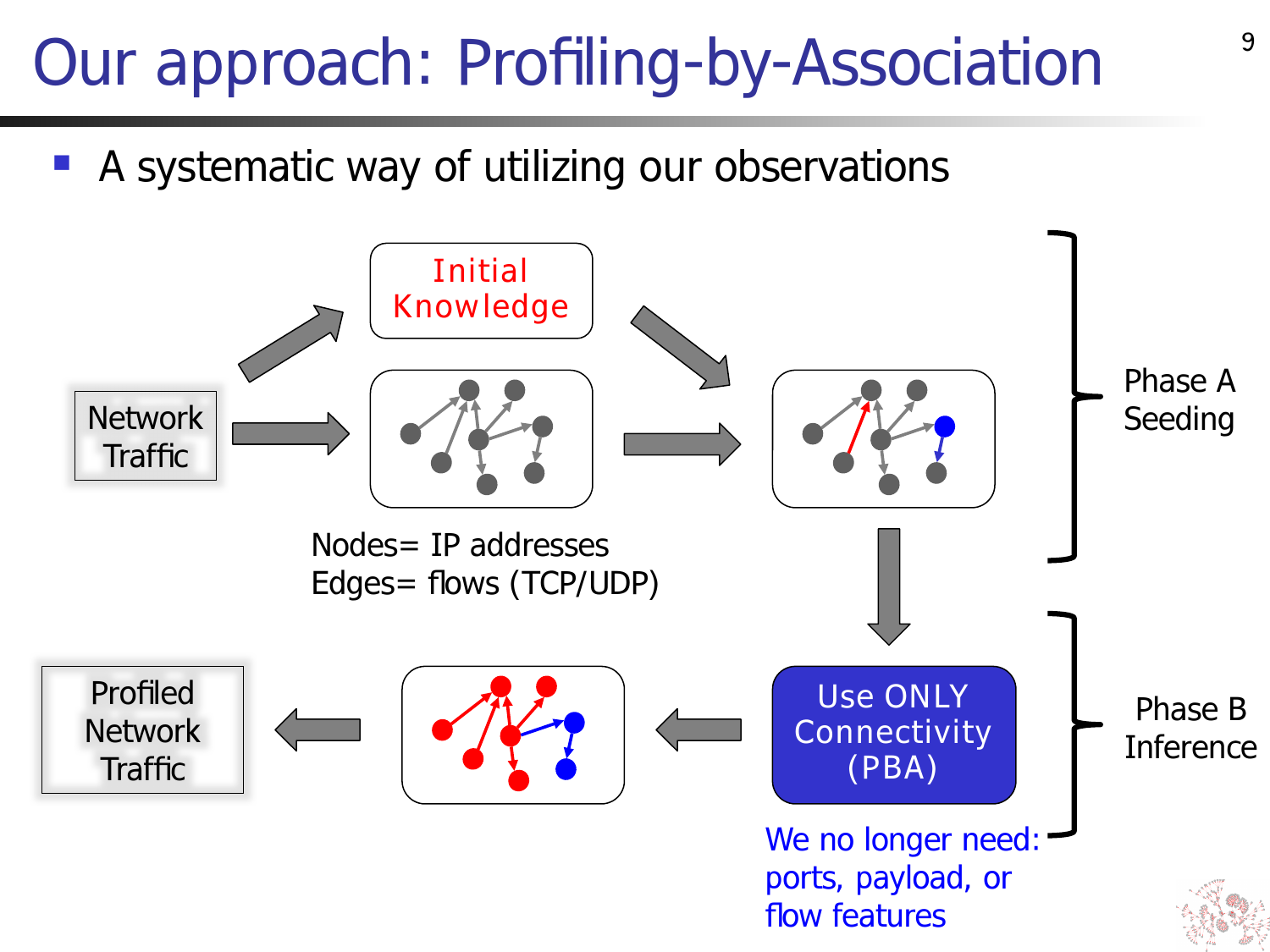

9
# Our approach: Profiling-by-Association
A systematic way of utilizing our observations

Phase A
Seeding

Initial Knowledge

Network
Traffic

Nodes= IP addresses
Edges= flows (TCP/UDP)

Profiled
Network
Traffic

Use ONLY Connectivity
(PBA)
Phase B
Inference

We no longer need:
ports, payload, or
flow features